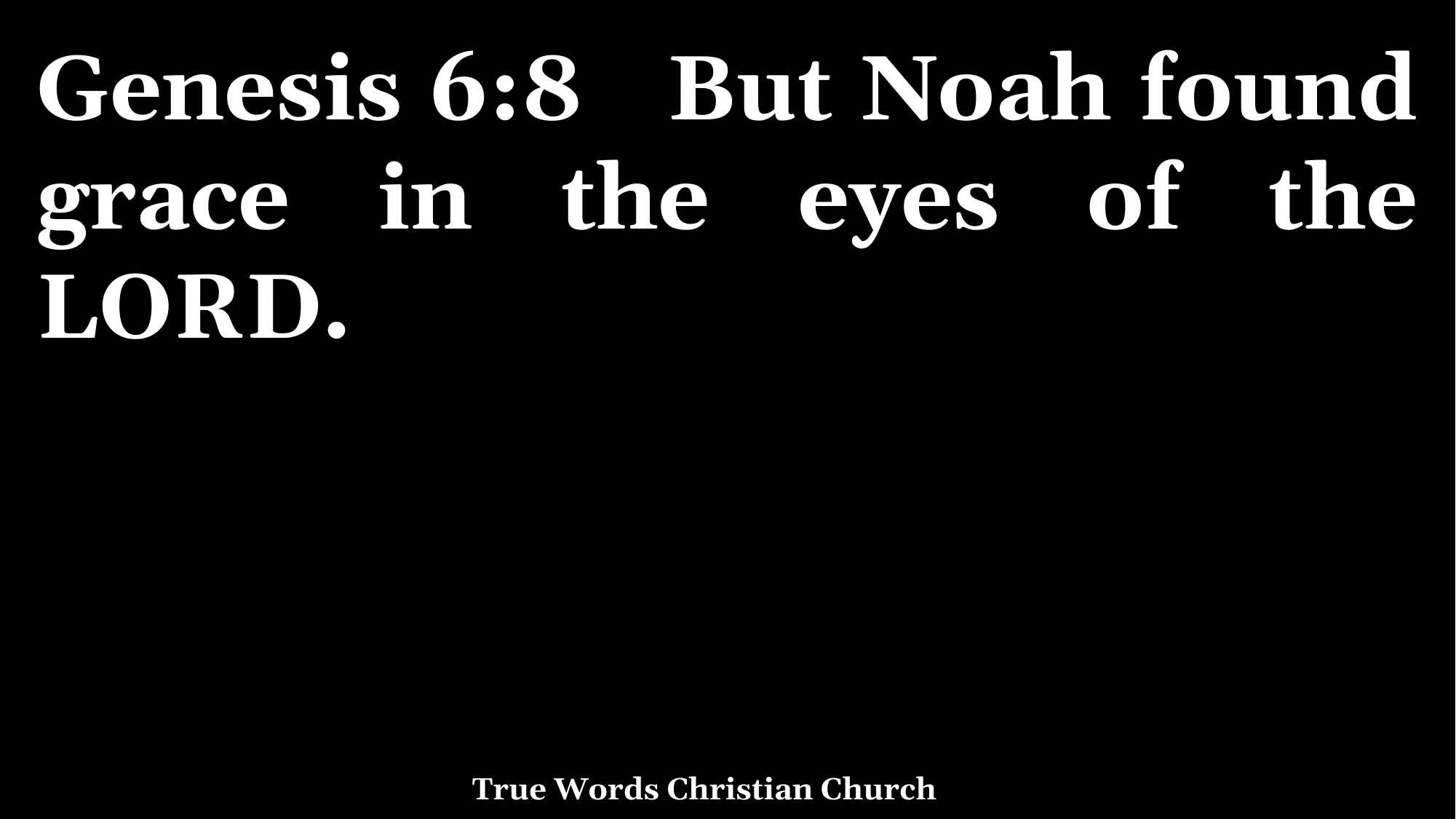

Genesis 6:8   But Noah found grace in the eyes of the LORD.
True Words Christian Church